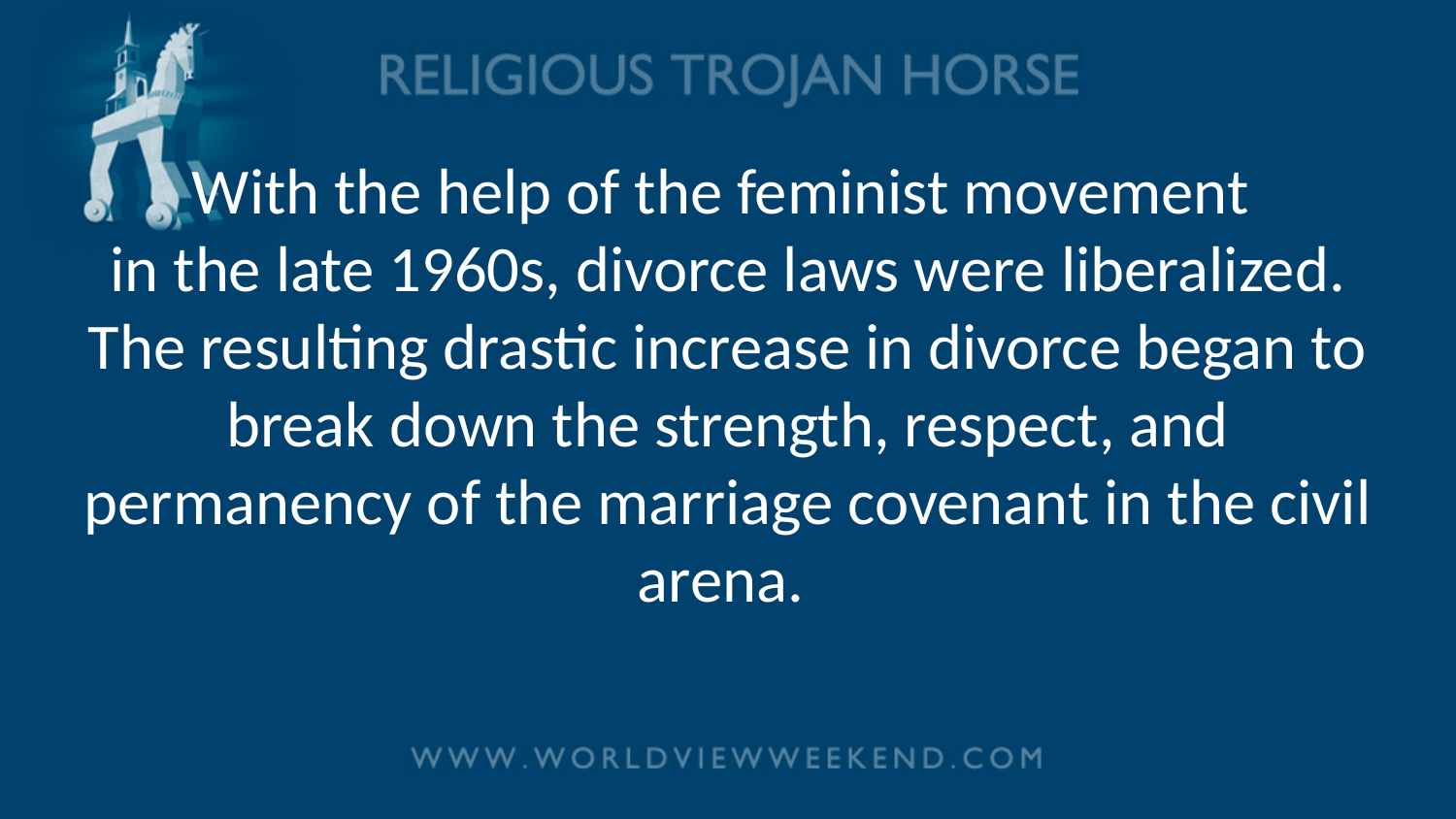

# With the help of the feminist movement in the late 1960s, divorce laws were liberalized. The resulting drastic increase in divorce began to break down the strength, respect, and permanency of the marriage covenant in the civil arena.